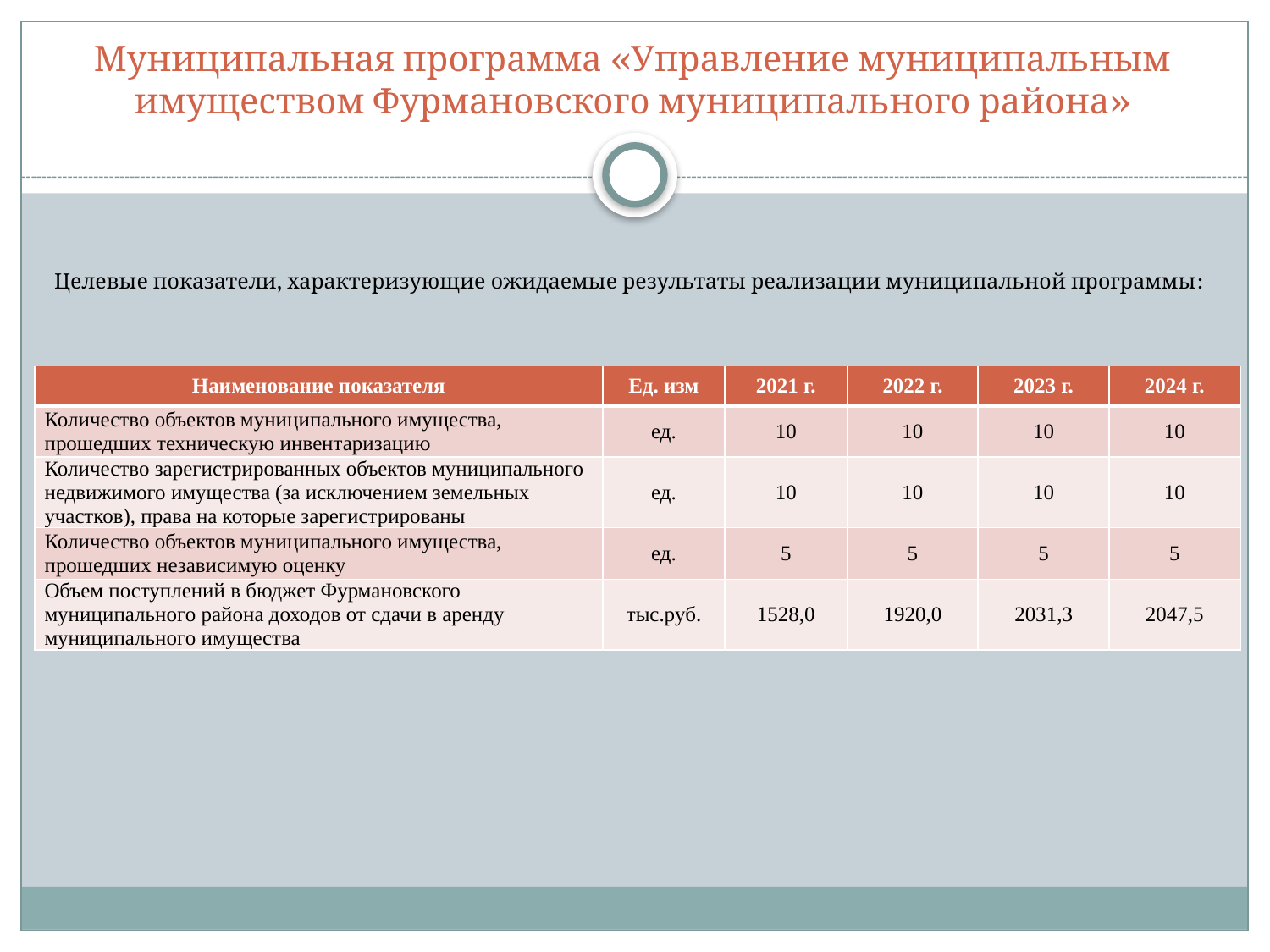

# Муниципальная программа «Управление муниципальным имуществом Фурмановского муниципального района»

Целевые показатели, характеризующие ожидаемые результаты реализации муниципальной программы:

| Наименование показателя | Ед. изм | 2021 г. | 2022 г. | 2023 г. | 2024 г. |
| --- | --- | --- | --- | --- | --- |
| Количество объектов муниципального имущества, прошедших техническую инвентаризацию | ед. | 10 | 10 | 10 | 10 |
| Количество зарегистрированных объектов муниципального недвижимого имущества (за исключением земельных участков), права на которые зарегистрированы | ед. | 10 | 10 | 10 | 10 |
| Количество объектов муниципального имущества, прошедших независимую оценку | ед. | 5 | 5 | 5 | 5 |
| Объем поступлений в бюджет Фурмановского муниципального района доходов от сдачи в аренду муниципального имущества | тыс.руб. | 1528,0 | 1920,0 | 2031,3 | 2047,5 |